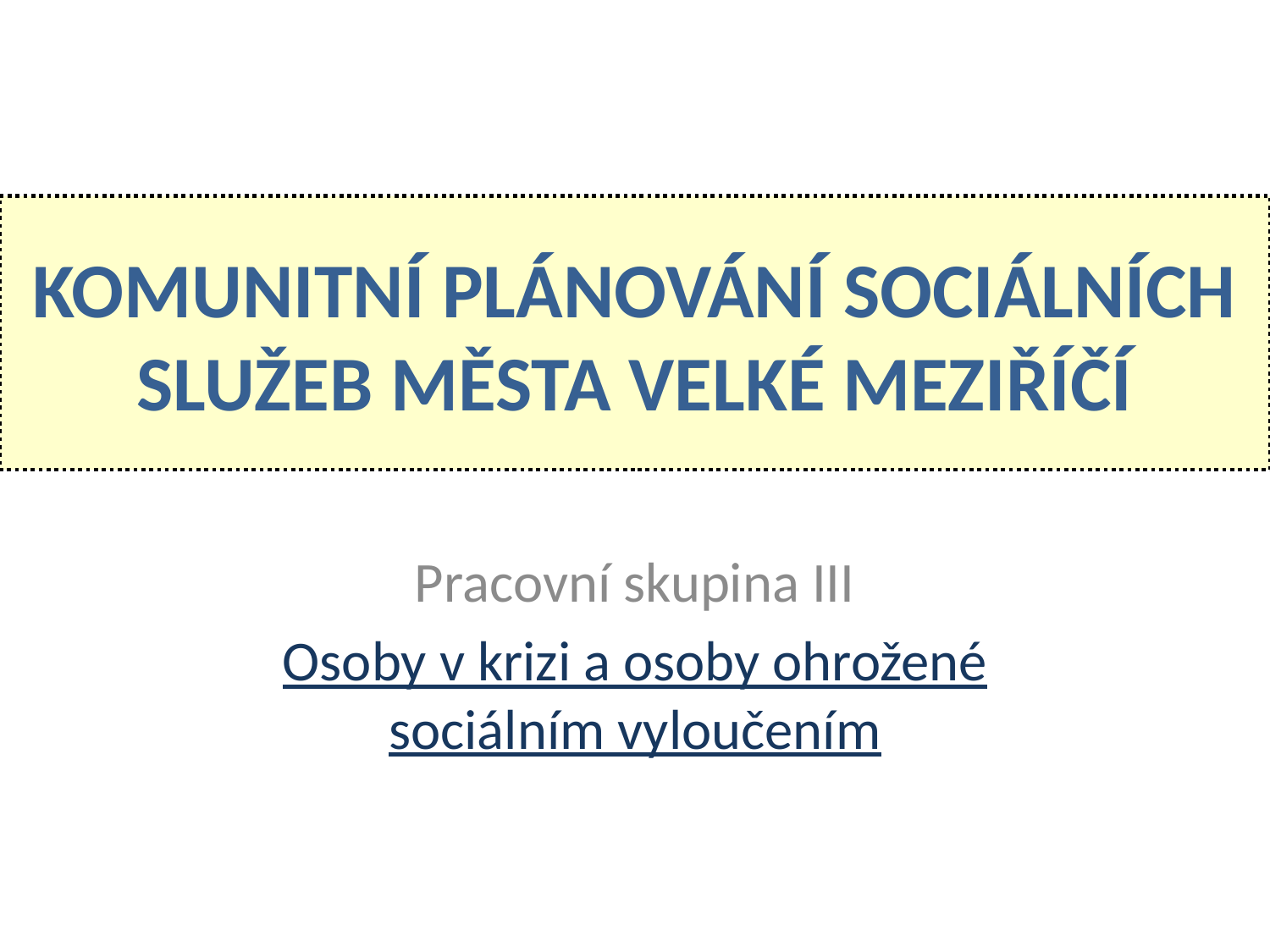

# KOMUNITNÍ PLÁNOVÁNÍ SOCIÁLNÍCH SLUŽEB MĚSTA VELKÉ MEZIŘÍČÍ
Pracovní skupina III
Osoby v krizi a osoby ohrožené sociálním vyloučením